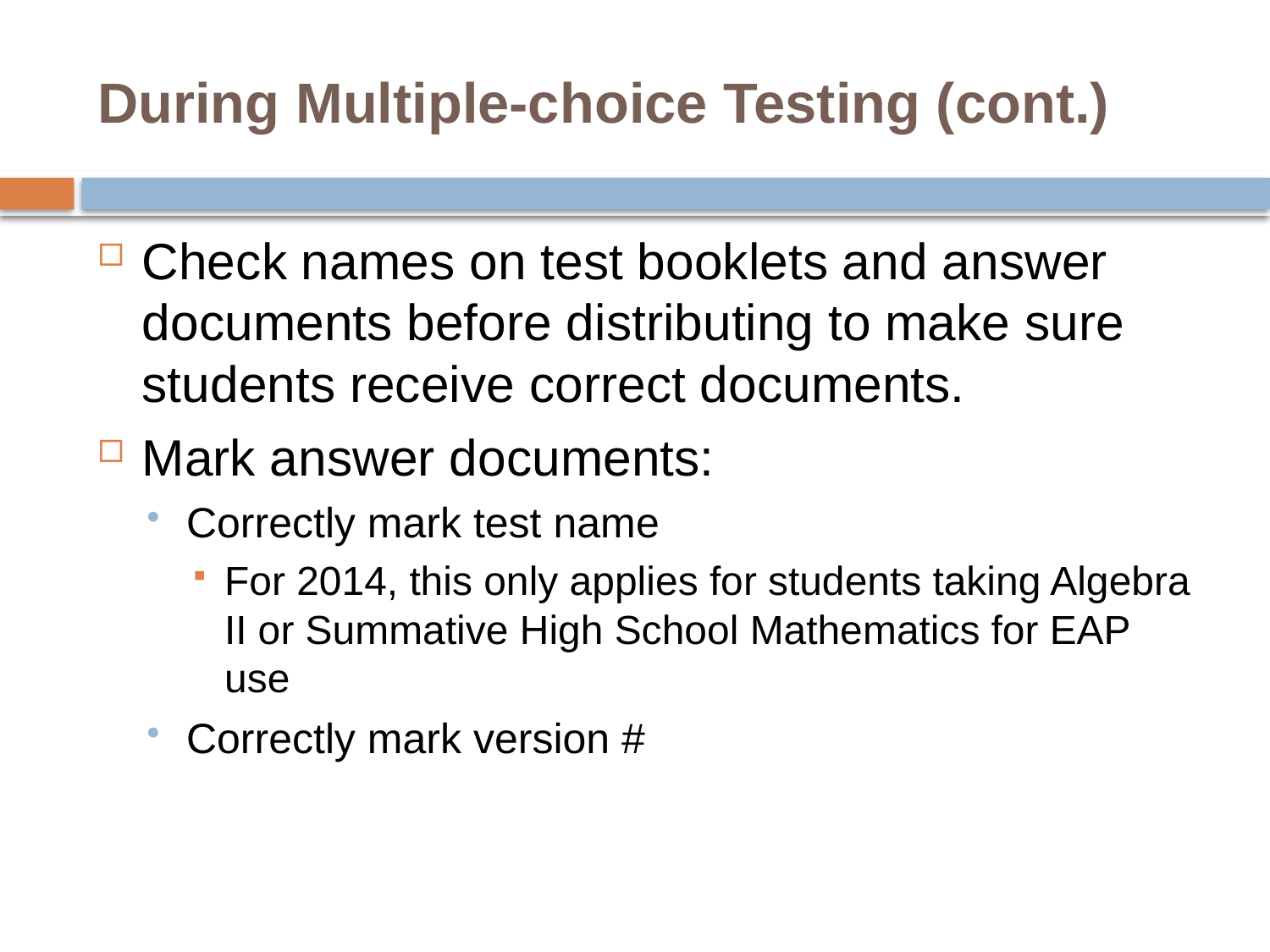

# During Multiple-choice Testing (cont.)
Check names on test booklets and answer documents before distributing to make sure students receive correct documents.
Mark answer documents:
Correctly mark test name
For 2014, this only applies for students taking Algebra II or Summative High School Mathematics for EAP use
Correctly mark version #